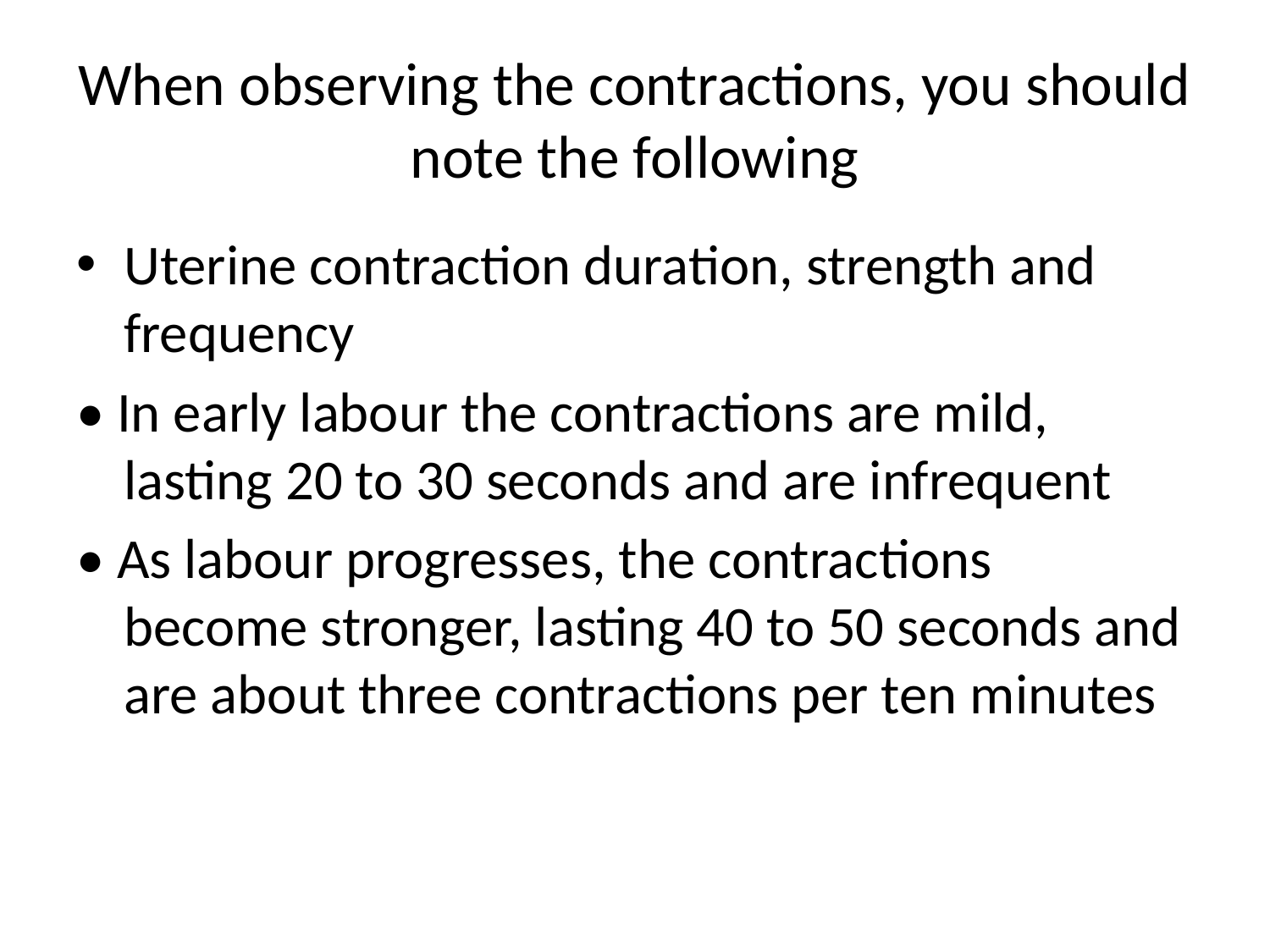

# When observing the contractions, you should note the following
Uterine contraction duration, strength and frequency
• In early labour the contractions are mild, lasting 20 to 30 seconds and are infrequent
• As labour progresses, the contractions  become stronger, lasting 40 to 50 seconds and are about three contractions per ten minutes